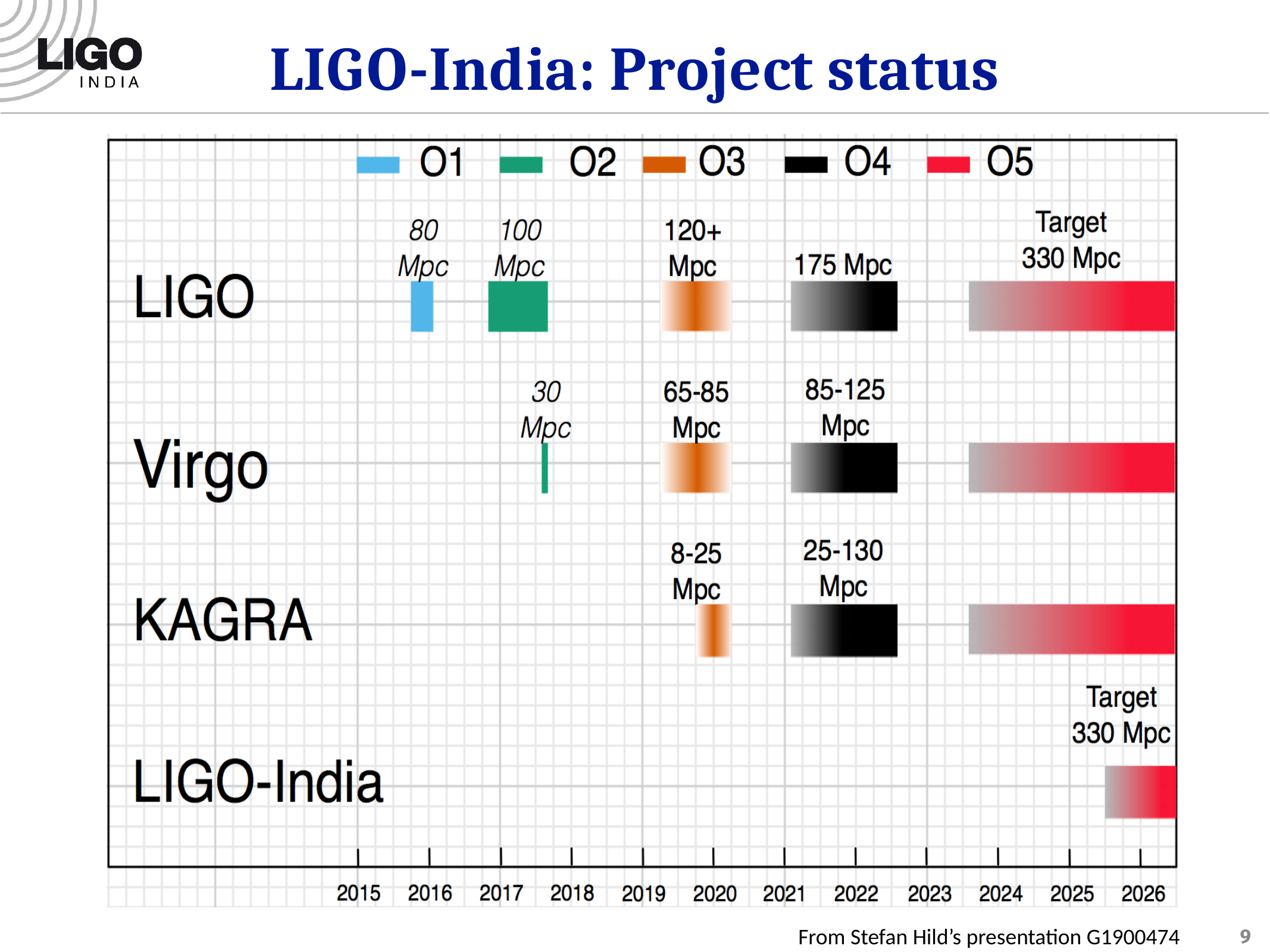

# LIGO-India: Project status

From Stefan Hild’s presentation G1900474
9